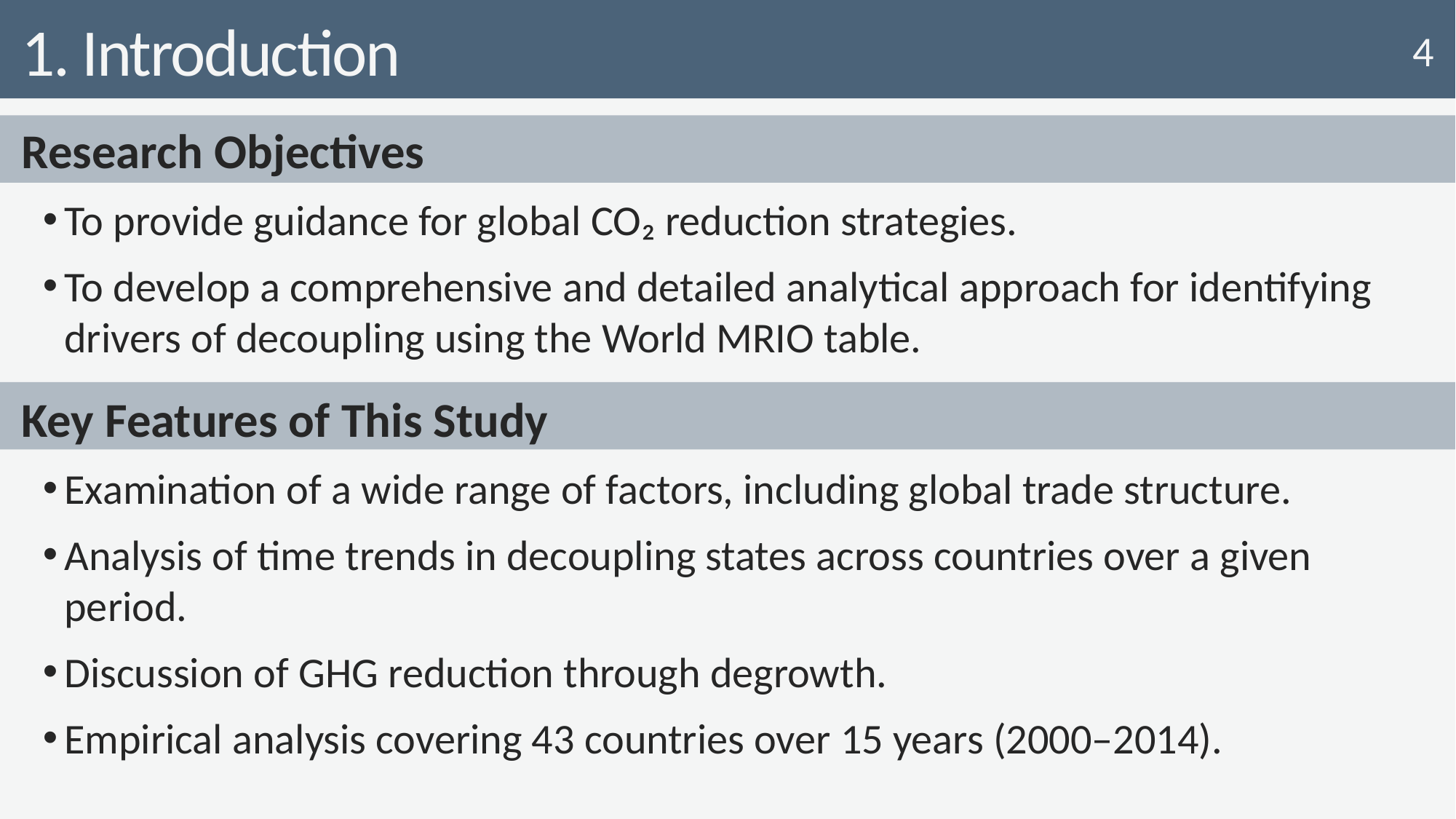

# 1. Introduction

Research Objectives
To provide guidance for global CO₂ reduction strategies.
To develop a comprehensive and detailed analytical approach for identifying drivers of decoupling using the World MRIO table.
Key Features of This Study
Examination of a wide range of factors, including global trade structure.
Analysis of time trends in decoupling states across countries over a given period.
Discussion of GHG reduction through degrowth.
Empirical analysis covering 43 countries over 15 years (2000–2014).